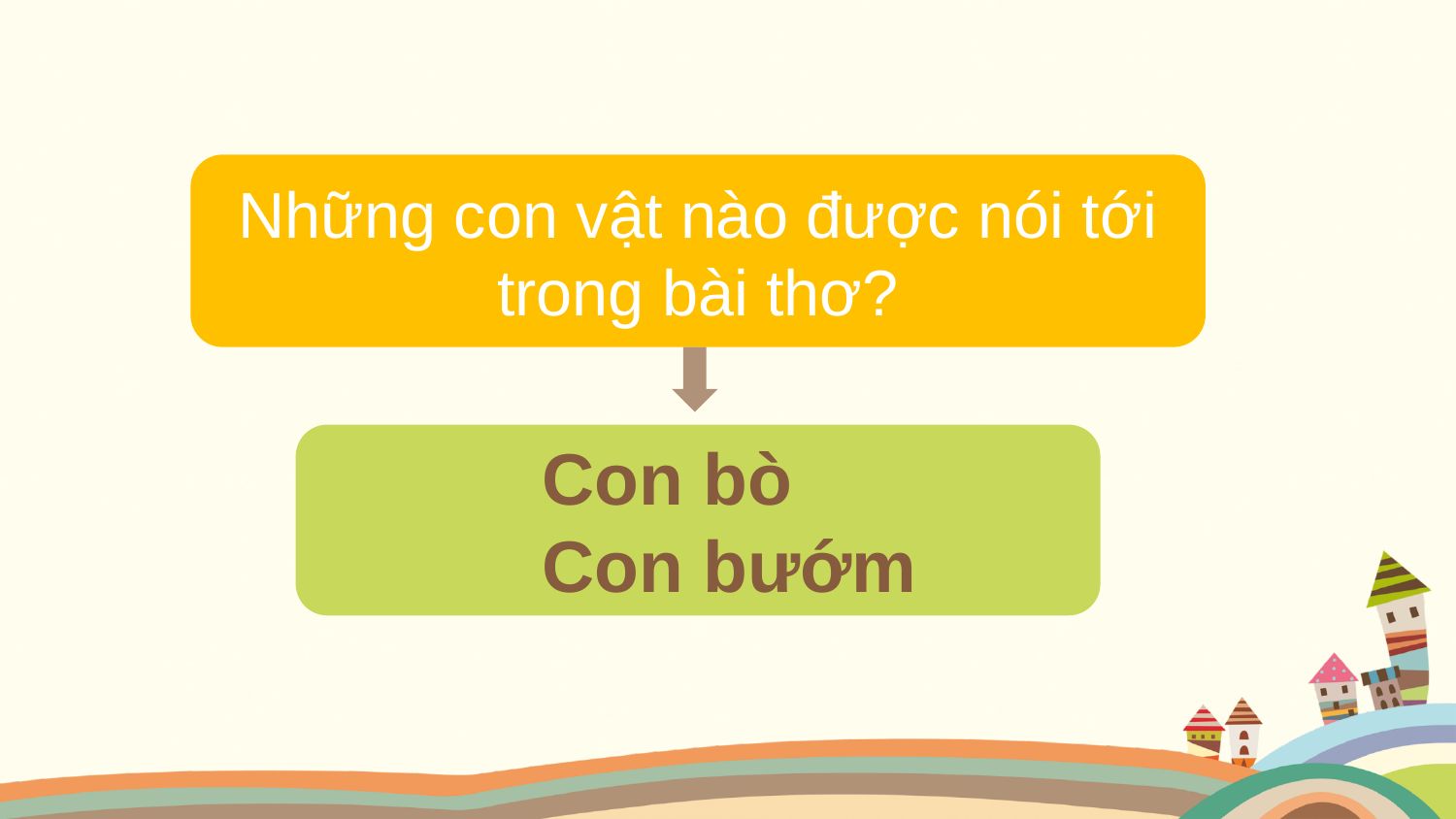

Những con vật nào được nói tới trong bài thơ?

	    Con bò
	    Con bướm